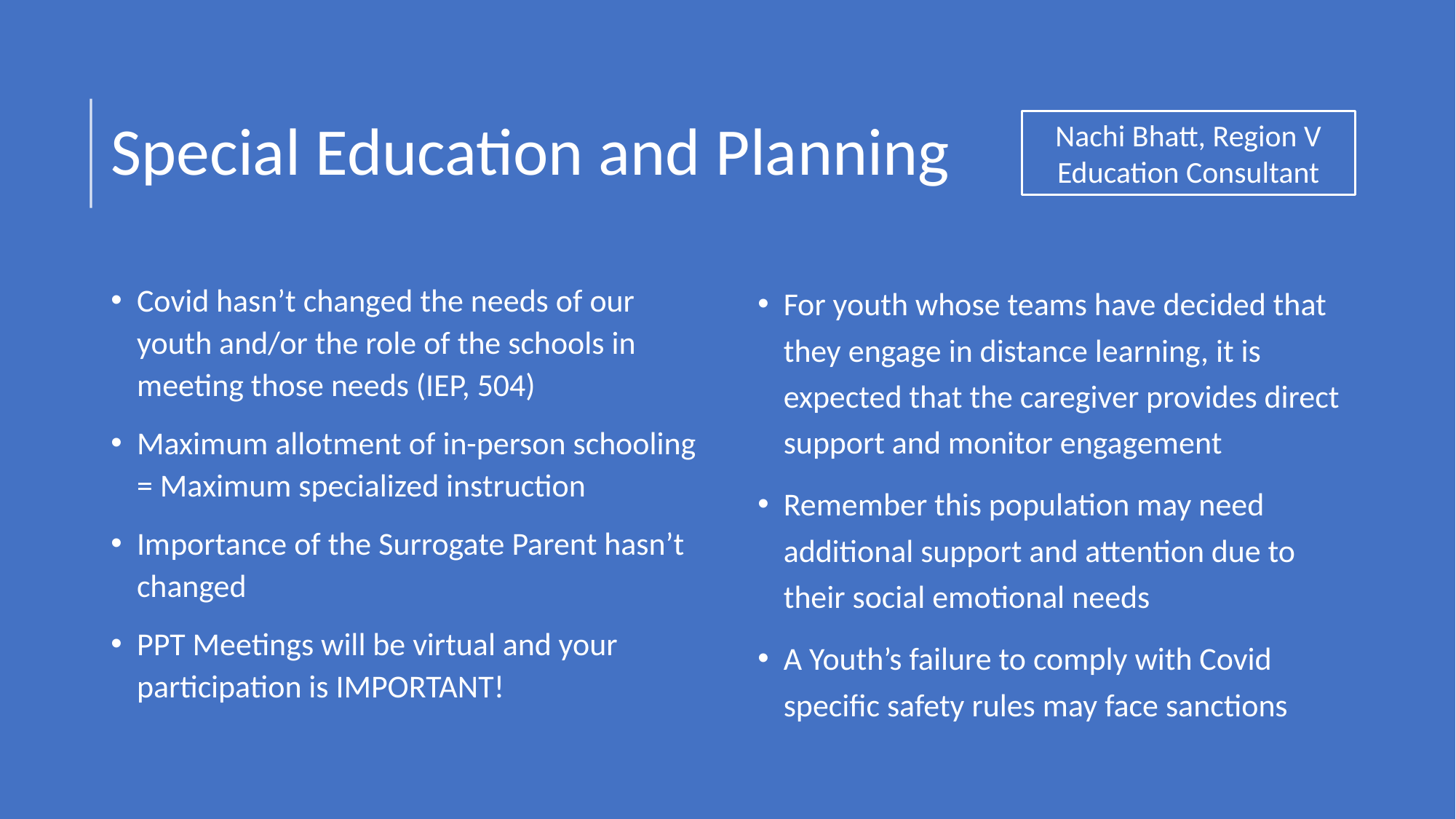

# Special Education and Planning
Nachi Bhatt, Region V Education Consultant
Covid hasn’t changed the needs of our youth and/or the role of the schools in meeting those needs (IEP, 504)
Maximum allotment of in-person schooling = Maximum specialized instruction
Importance of the Surrogate Parent hasn’t changed
PPT Meetings will be virtual and your participation is IMPORTANT!

For youth whose teams have decided that they engage in distance learning, it is expected that the caregiver provides direct support and monitor engagement
Remember this population may need additional support and attention due to their social emotional needs
A Youth’s failure to comply with Covid specific safety rules may face sanctions